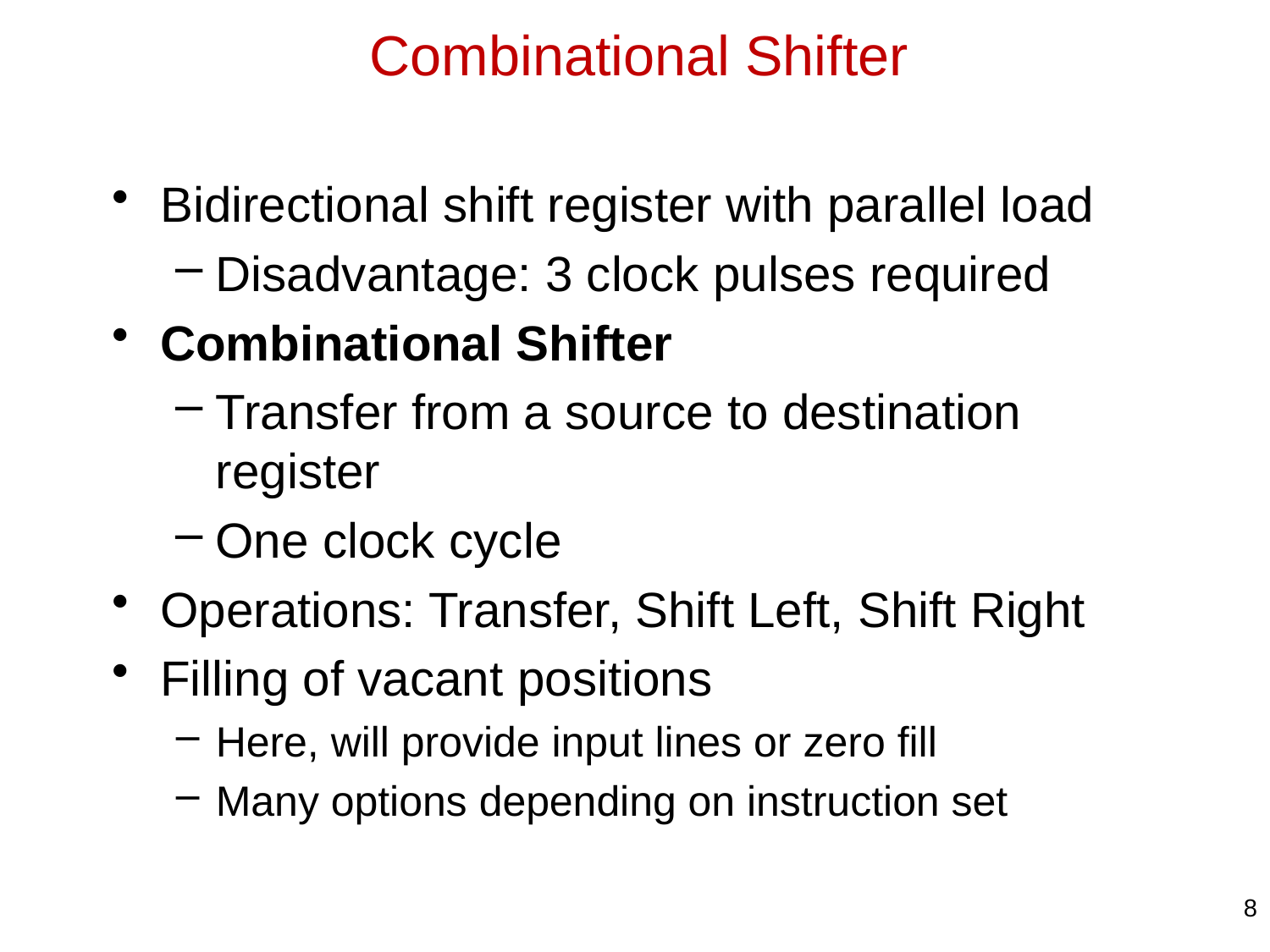

# Combinational Shifter
Bidirectional shift register with parallel load
Disadvantage: 3 clock pulses required
Combinational Shifter
Transfer from a source to destination register
One clock cycle
Operations: Transfer, Shift Left, Shift Right
Filling of vacant positions
Here, will provide input lines or zero fill
Many options depending on instruction set
8